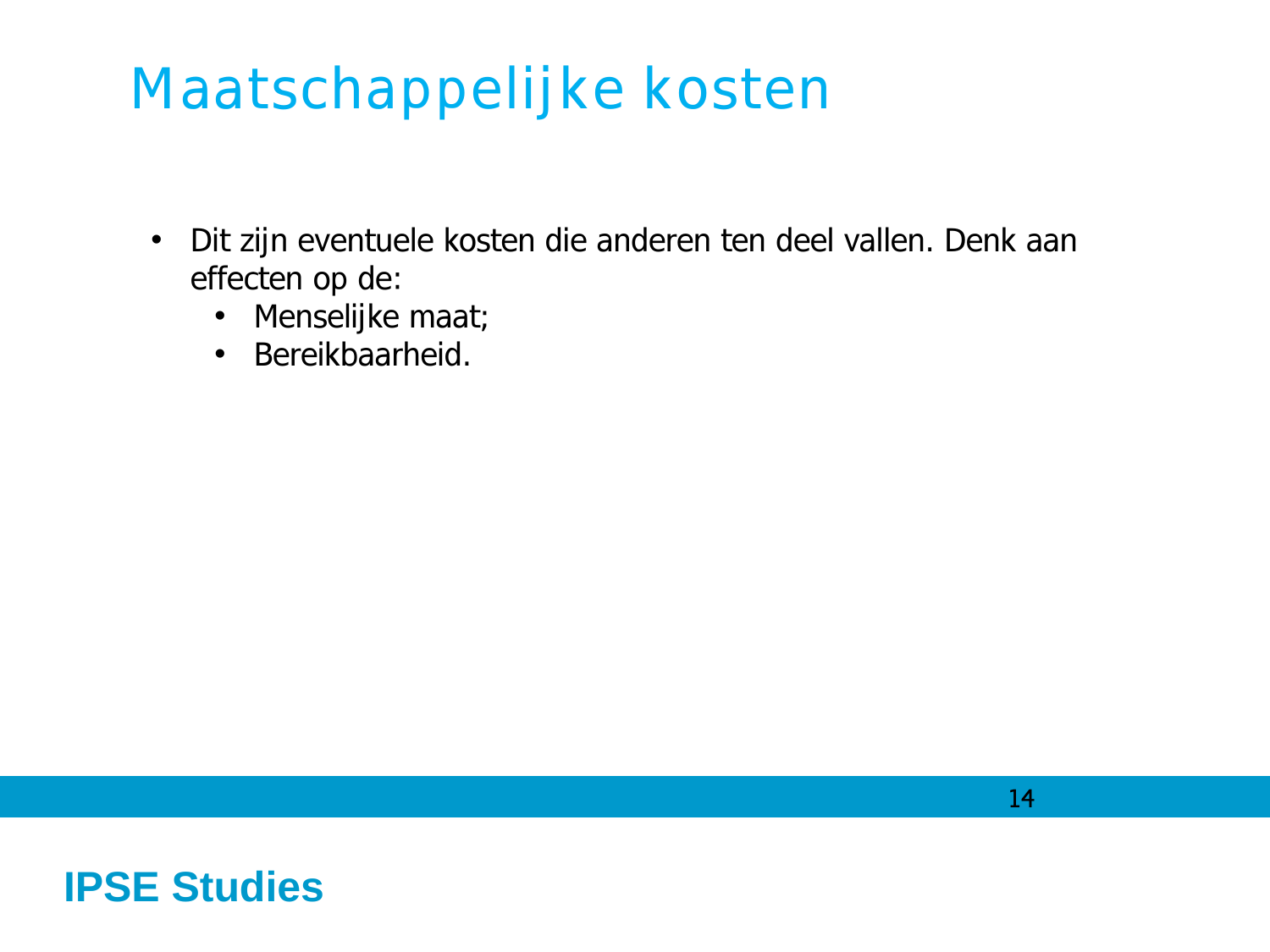

Maatschappelijke kosten

Dit zijn eventuele kosten die anderen ten deel vallen. Denk aan effecten op de:
Menselijke maat;
Bereikbaarheid.

14